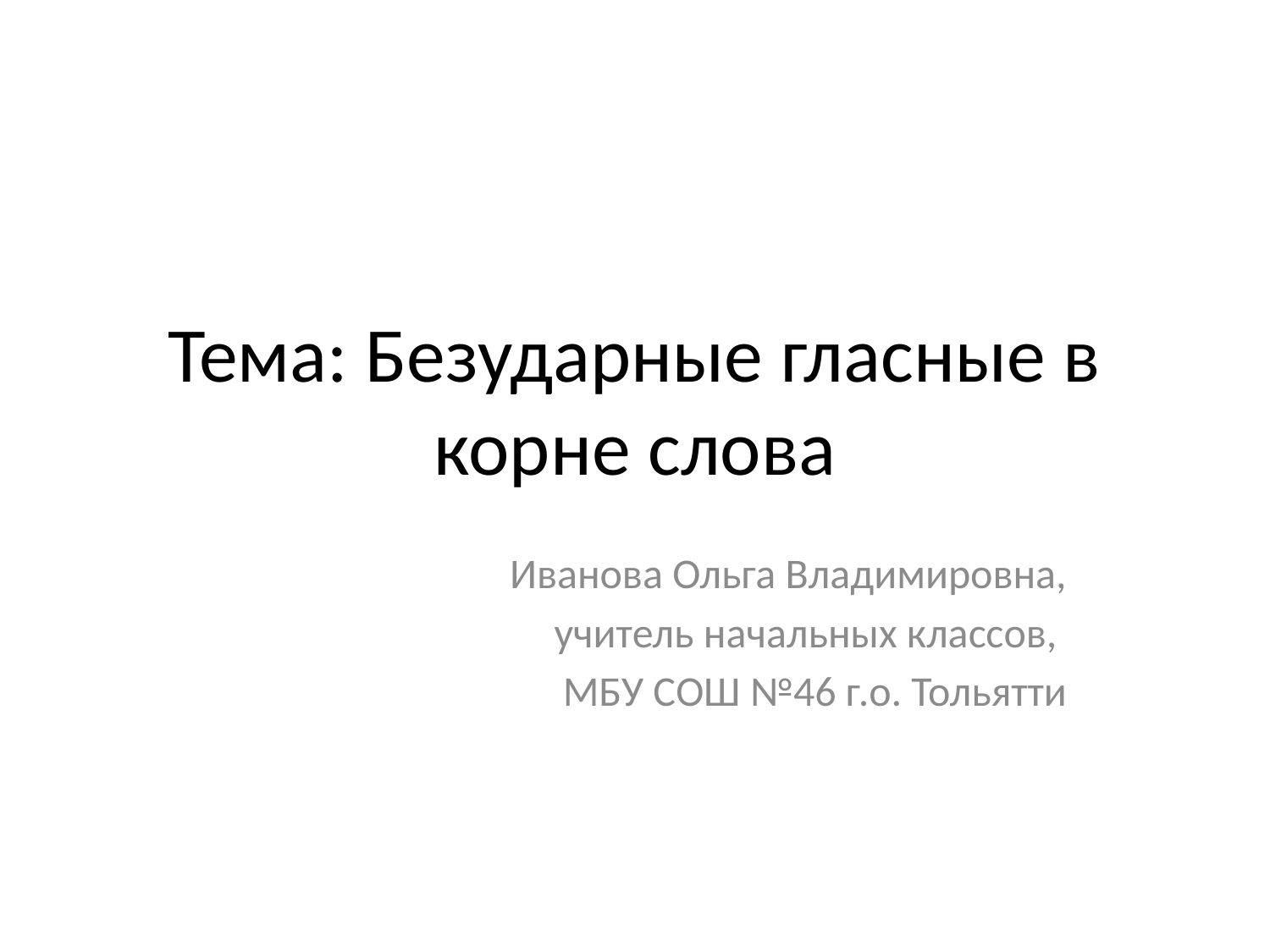

# Тема: Безударные гласные в корне слова
Иванова Ольга Владимировна,
 учитель начальных классов,
МБУ СОШ №46 г.о. Тольятти